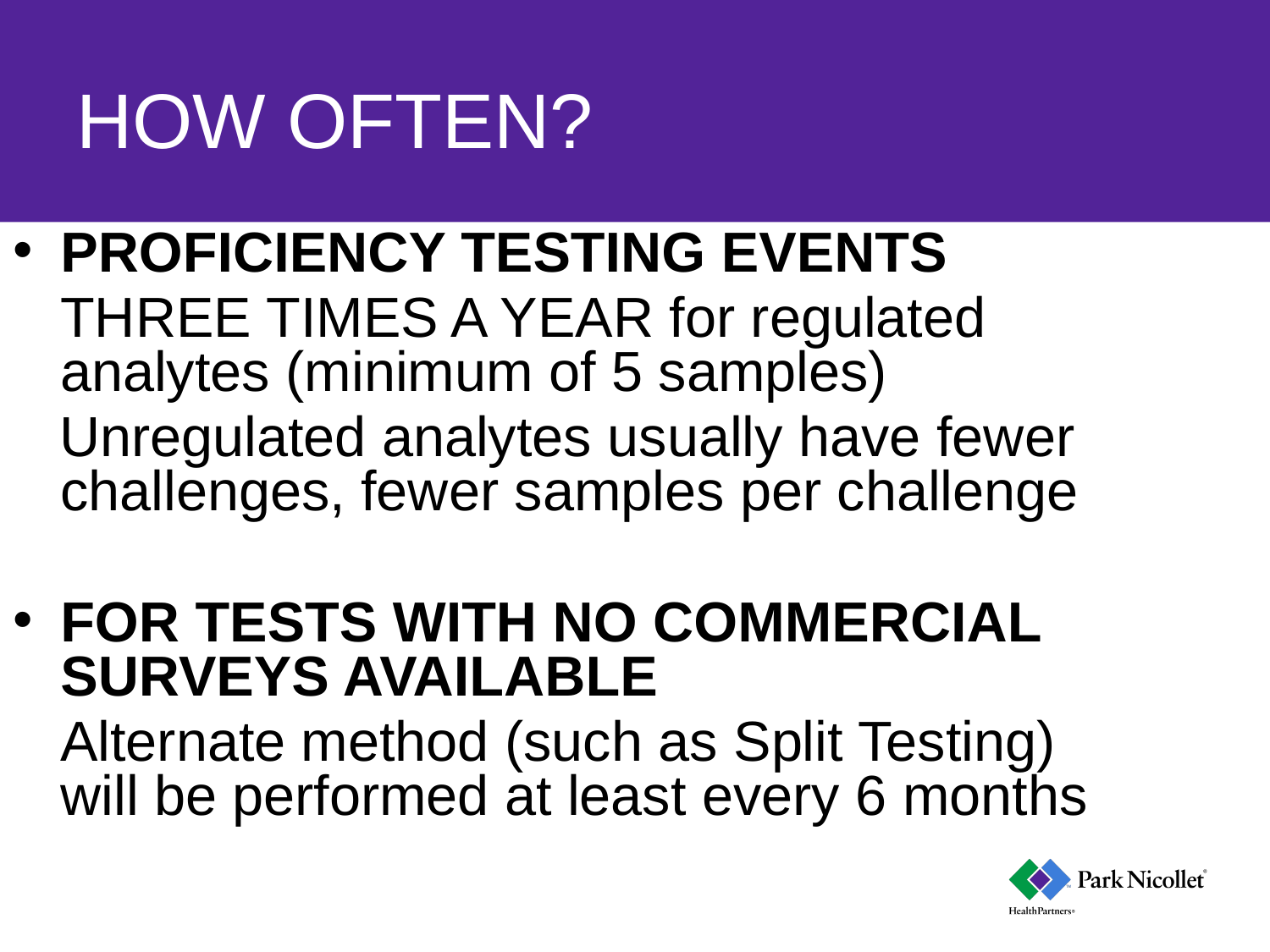

# HOW OFTEN?
PROFICIENCY TESTING EVENTS
	THREE TIMES A YEAR for regulated analytes (minimum of 5 samples)
   Unregulated analytes usually have fewer challenges, fewer samples per challenge

FOR TESTS WITH NO COMMERCIAL SURVEYS AVAILABLE
	Alternate method (such as Split Testing) will be performed at least every 6 months